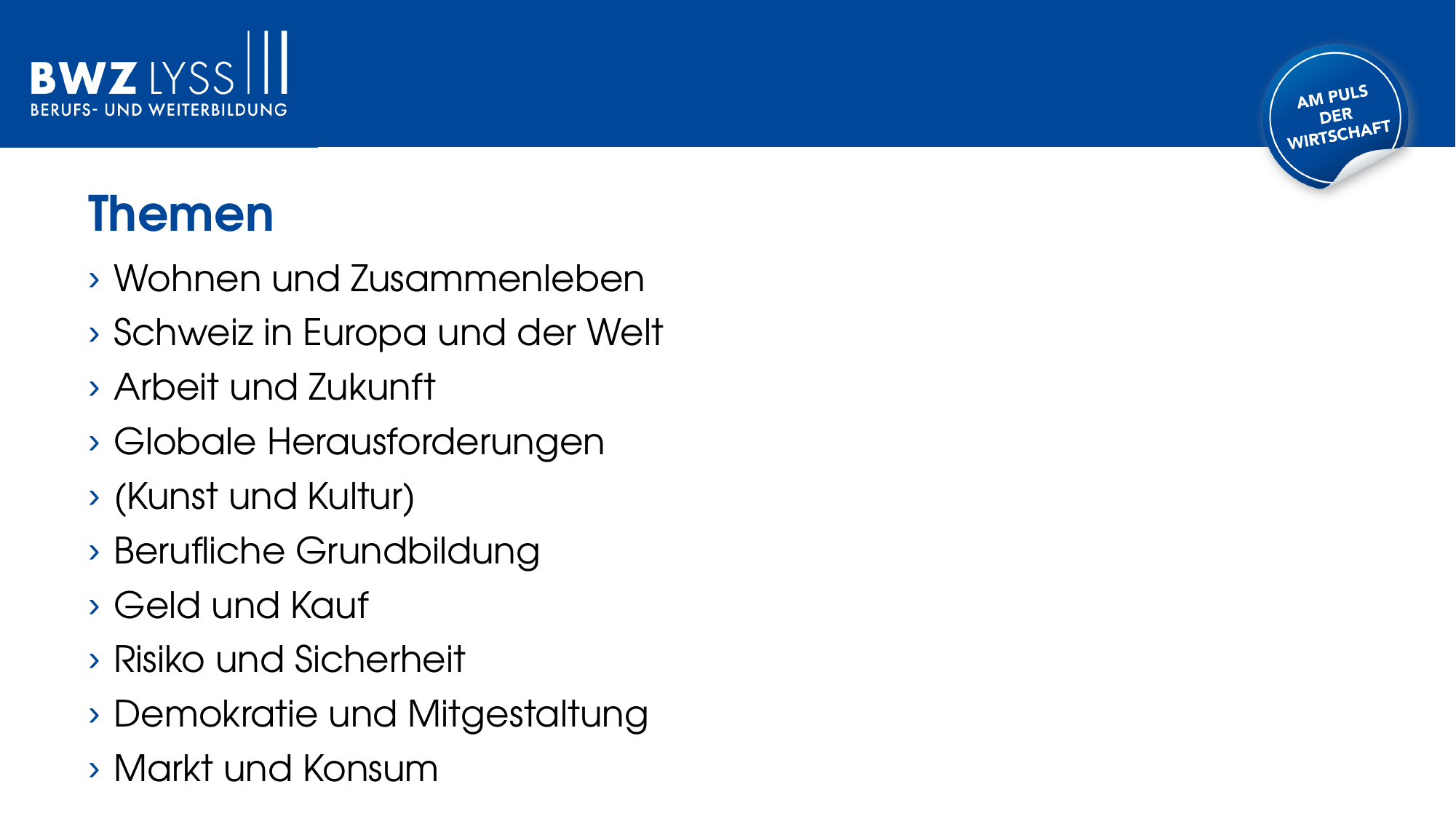

Themen

Wohnen und Zusammenleben
Schweiz in Europa und der Welt
Arbeit und Zukunft
Globale Herausforderungen
(Kunst und Kultur)
Berufliche Grundbildung
Geld und Kauf
Risiko und Sicherheit
Demokratie und Mitgestaltung
Markt und Konsum